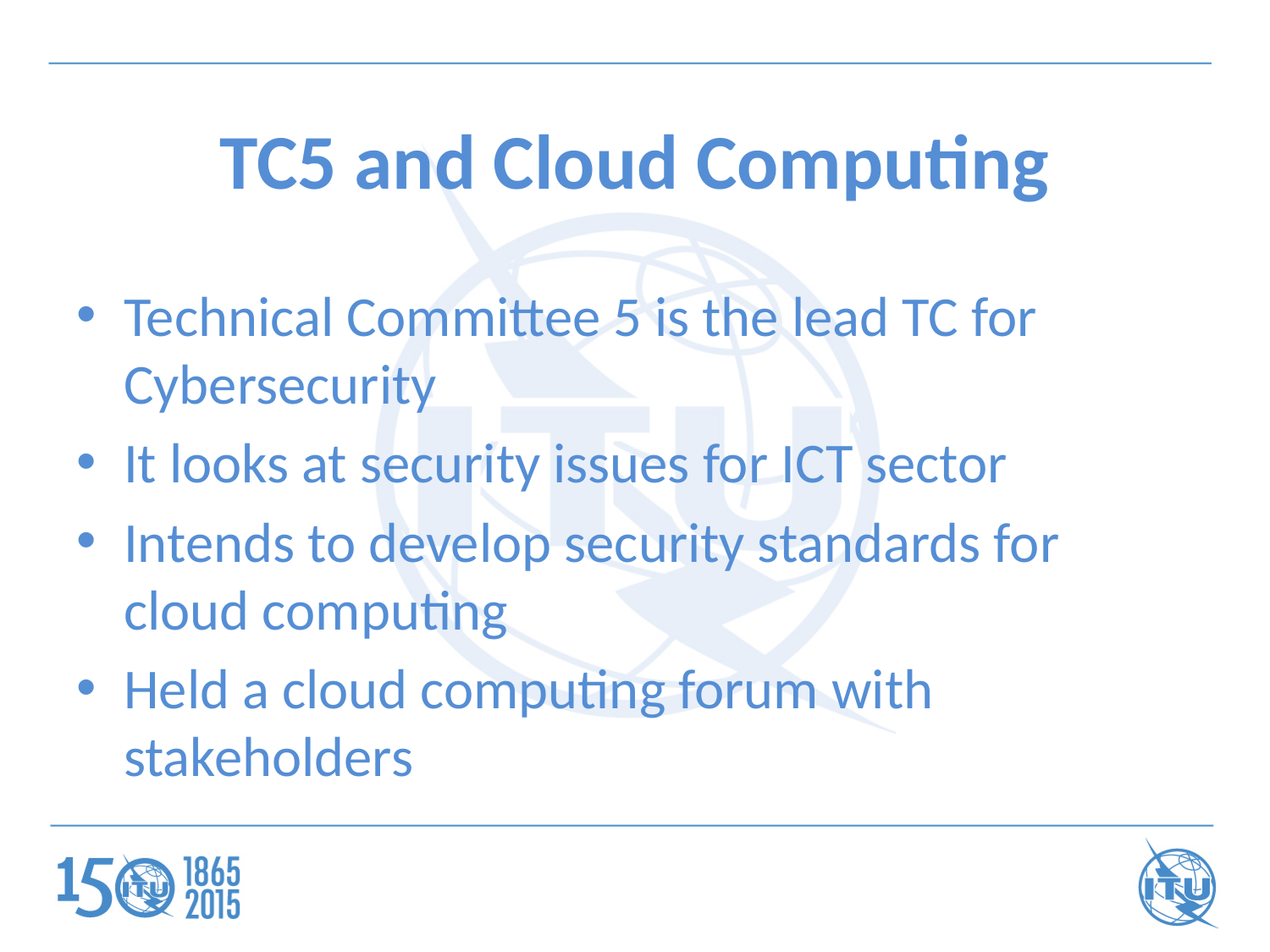

# TC5 and Cloud Computing
Technical Committee 5 is the lead TC for Cybersecurity
It looks at security issues for ICT sector
Intends to develop security standards for cloud computing
Held a cloud computing forum with stakeholders